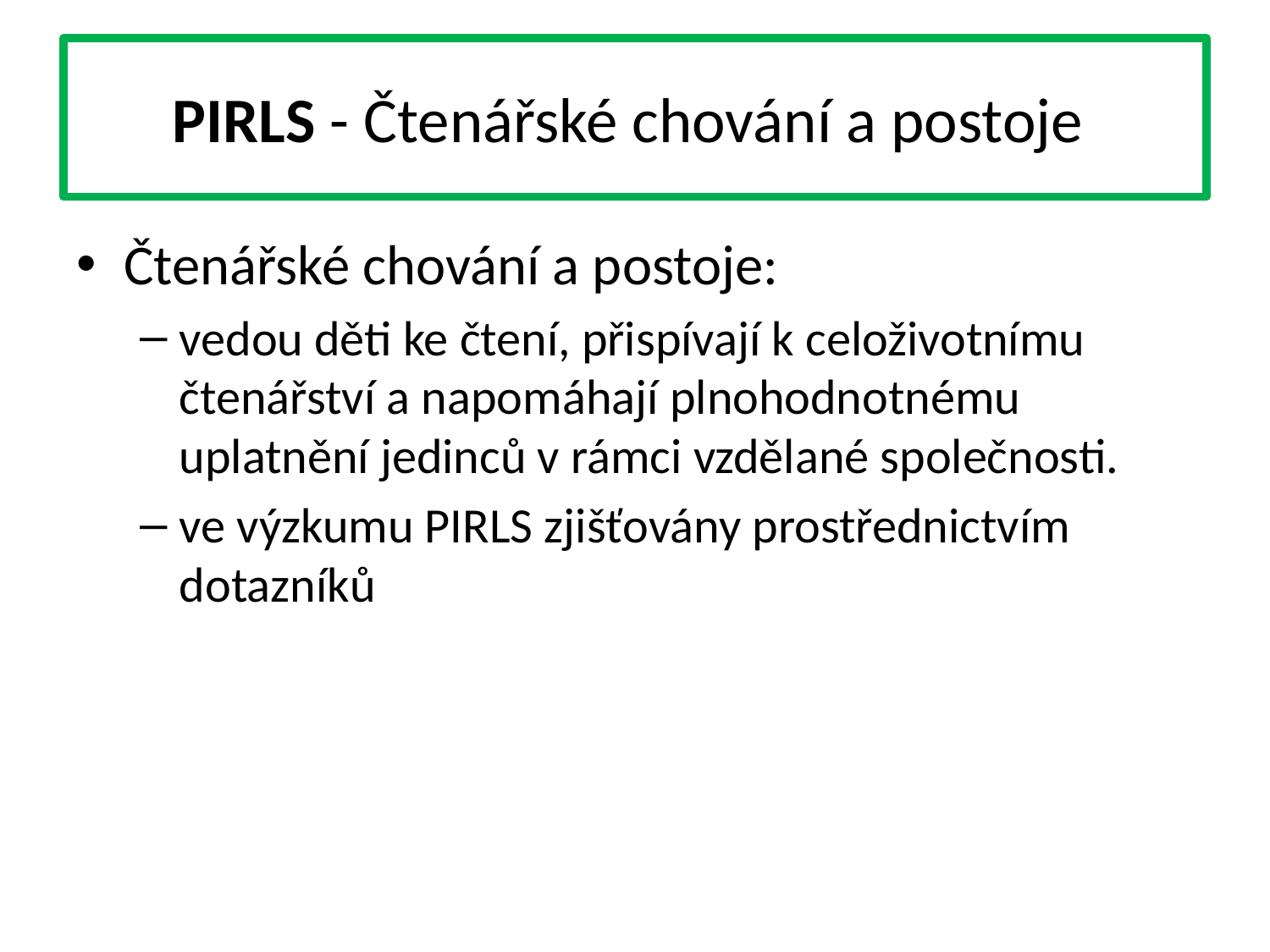

# PIRLS - Čtenářské chování a postoje
Čtenářské chování a postoje:
vedou děti ke čtení, přispívají k celoživotnímu čtenářství a napomáhají plnohodnotnému uplatnění jedinců v rámci vzdělané společnosti.
ve výzkumu PIRLS zjišťovány prostřednictvím dotazníků